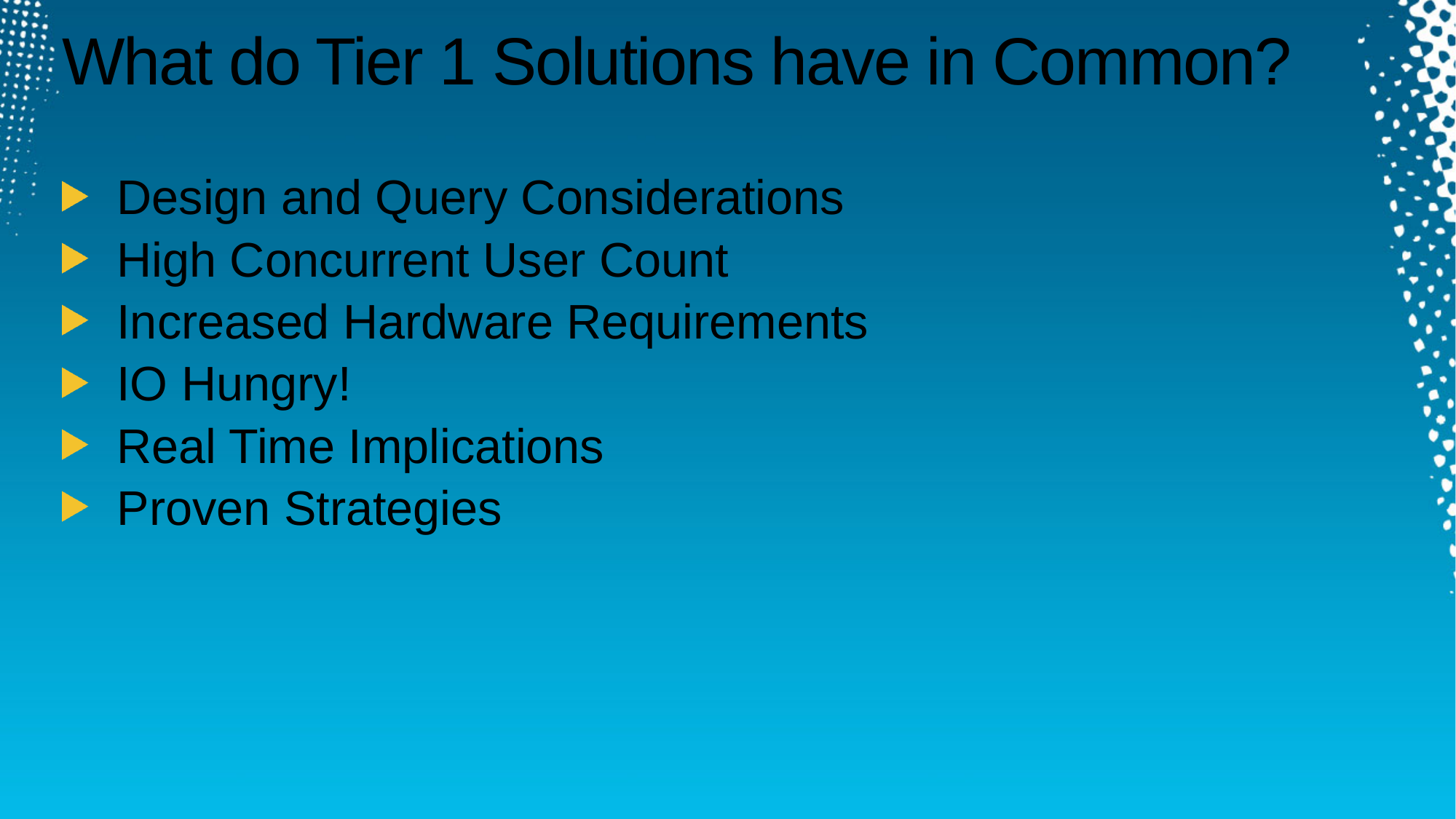

# What do Tier 1 Solutions have in Common?
Design and Query Considerations
High Concurrent User Count
Increased Hardware Requirements
IO Hungry!
Real Time Implications
Proven Strategies